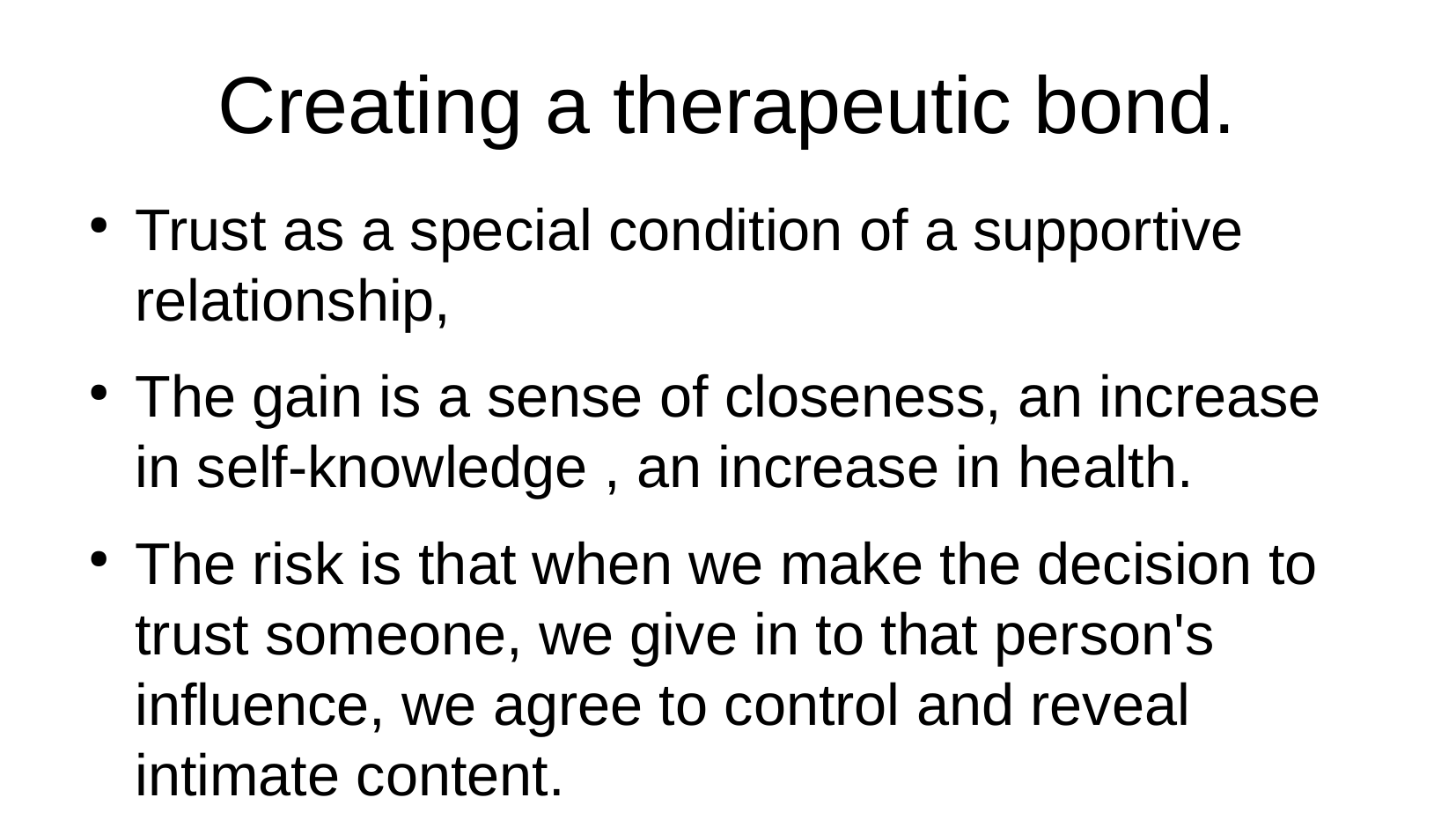

Creating a therapeutic bond.
Trust as a special condition of a supportive relationship,
The gain is a sense of closeness, an increase in self-knowledge , an increase in health.
The risk is that when we make the decision to trust someone, we give in to that person's influence, we agree to control and reveal intimate content.